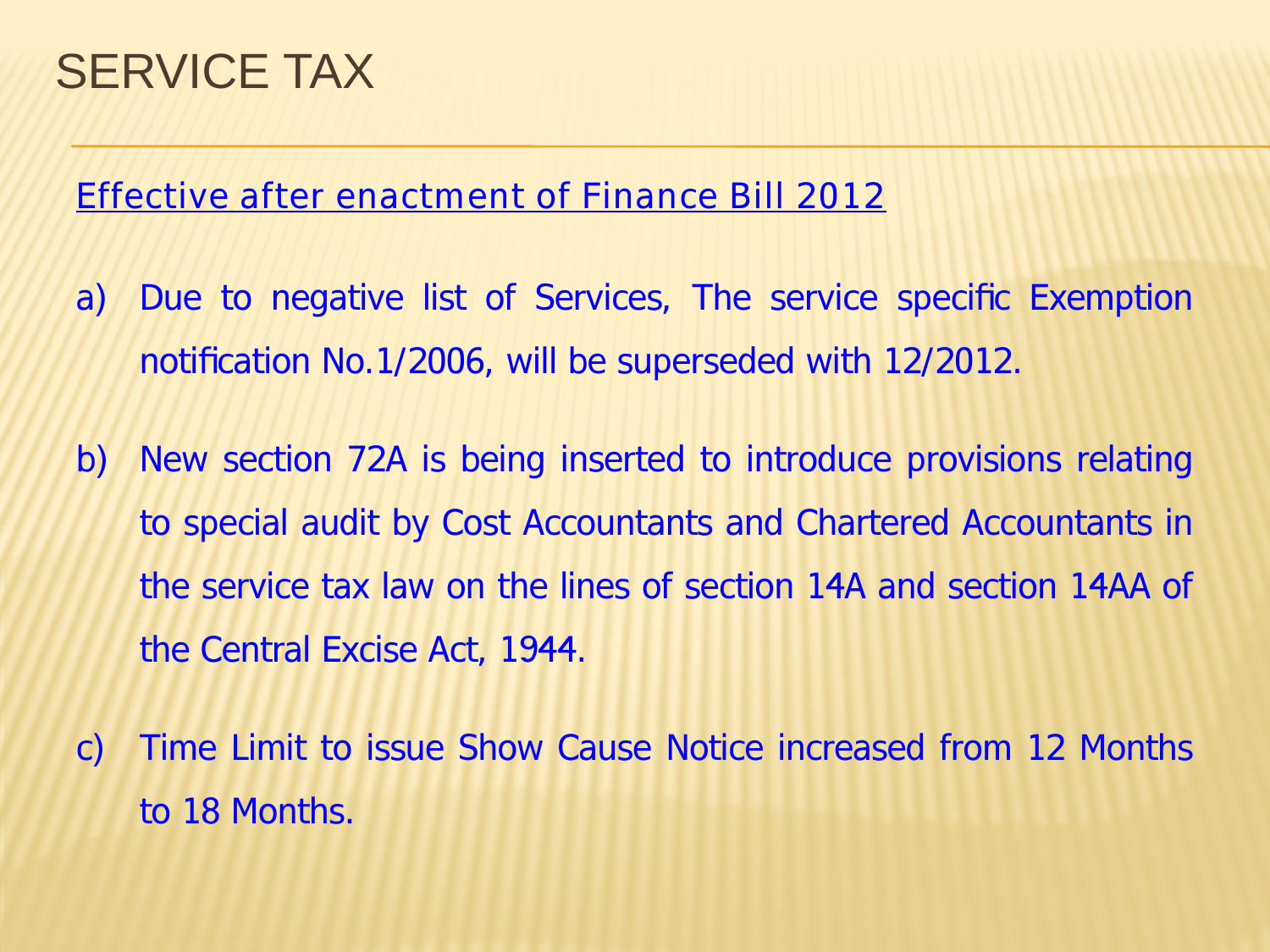

# SERVICE TAX
Effective after enactment of Finance Bill 2012

Due to negative list of Services, The service specific Exemption notification No.1/2006, will be superseded with 12/2012.

New section 72A is being inserted to introduce provisions relating to special audit by Cost Accountants and Chartered Accountants in the service tax law on the lines of section 14A and section 14AA of the Central Excise Act, 1944.

Time Limit to issue Show Cause Notice increased from 12 Months to 18 Months.